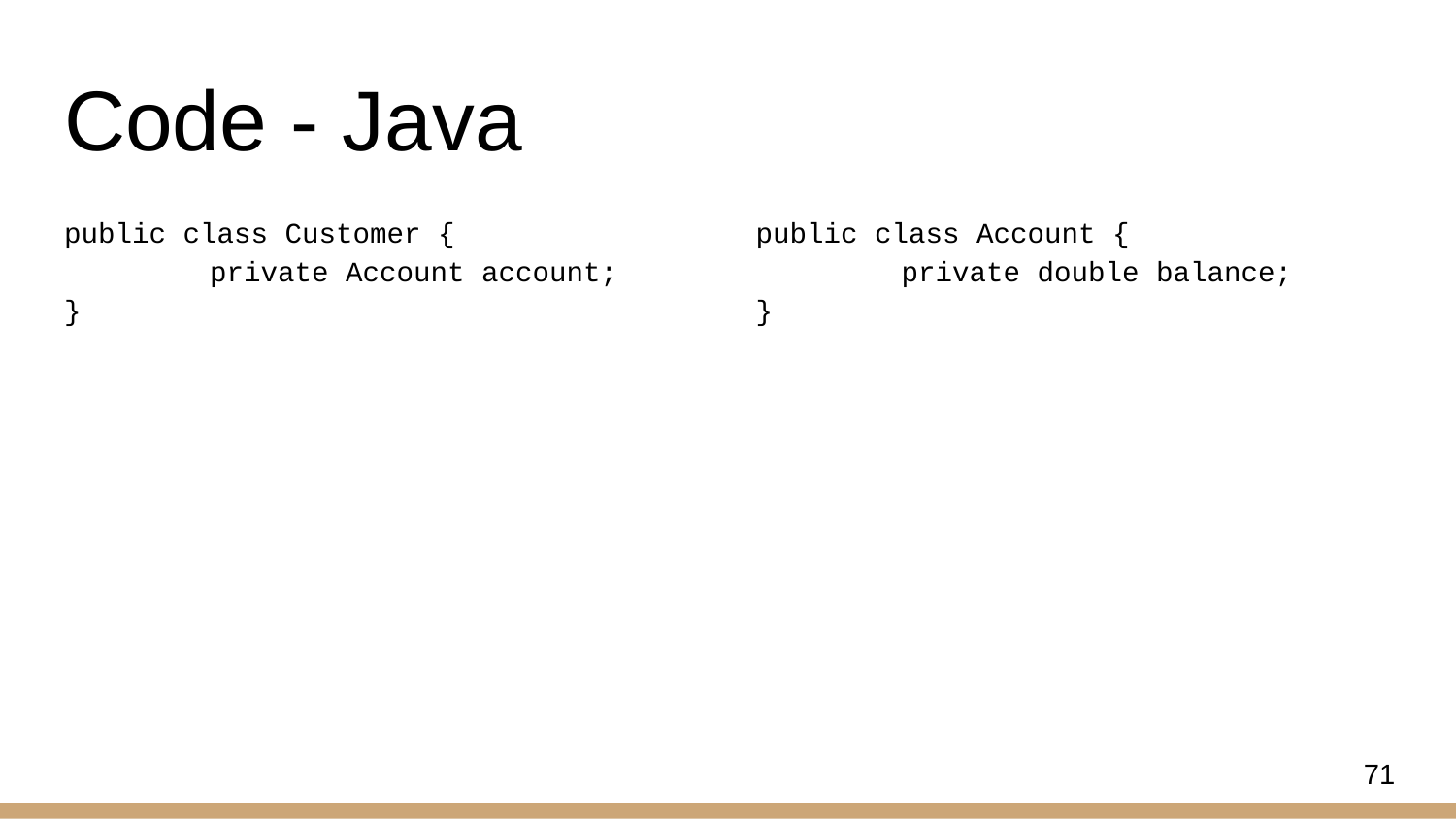

# Code - Java
public class Customer {
	private Account account;
}
public class Account {
	private double balance;
}
71